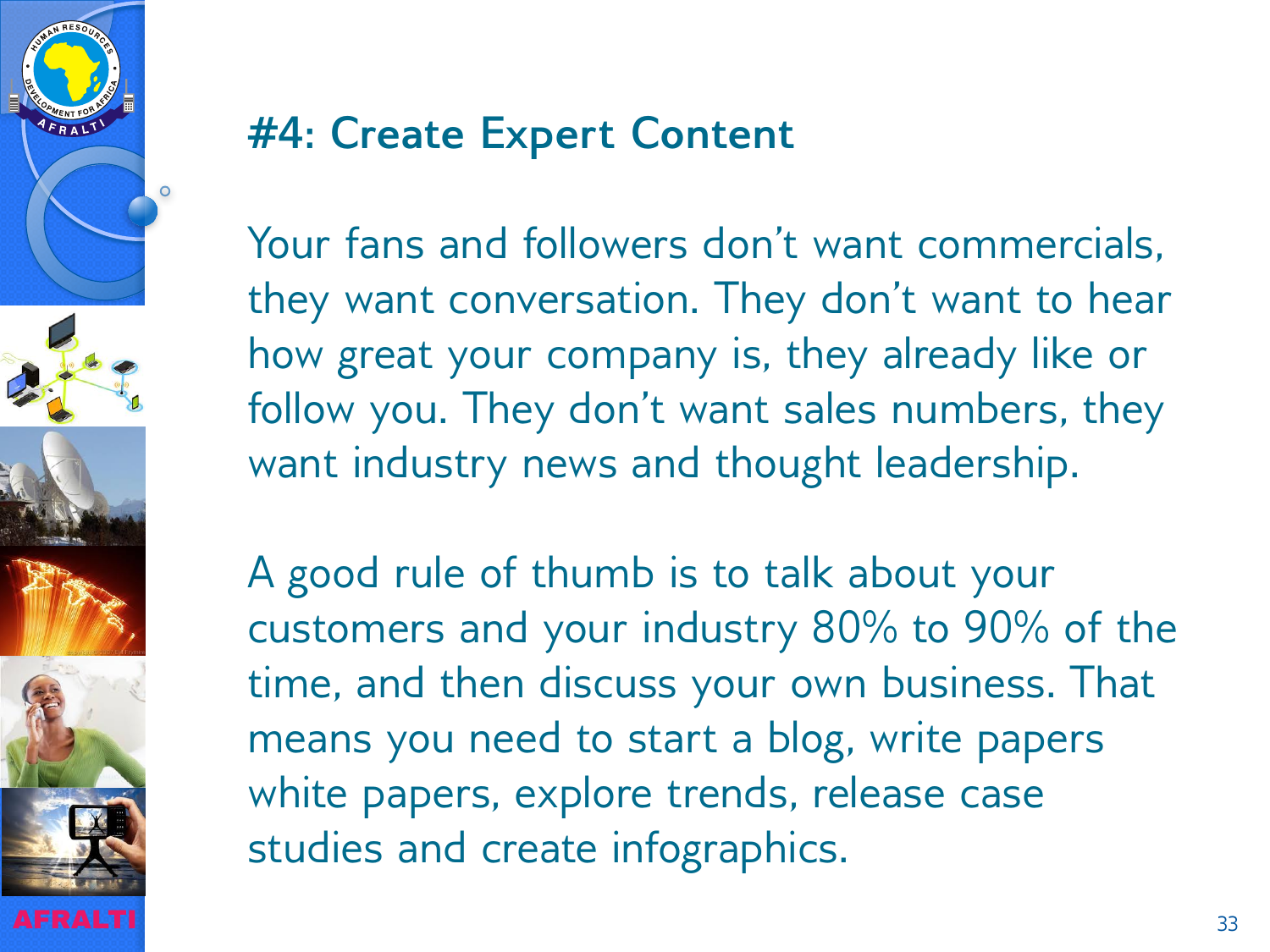

# #4: Create Expert Content Your fans and followers don’t want commercials, they want conversation. They don’t want to hear how great your company is, they already like or follow you. They don’t want sales numbers, they want industry news and thought leadership. A good rule of thumb is to talk about your customers and your industry 80% to 90% of the time, and then discuss your own business. That means you need to start a blog, write papers white papers, explore trends, release case studies and create infographics.
33